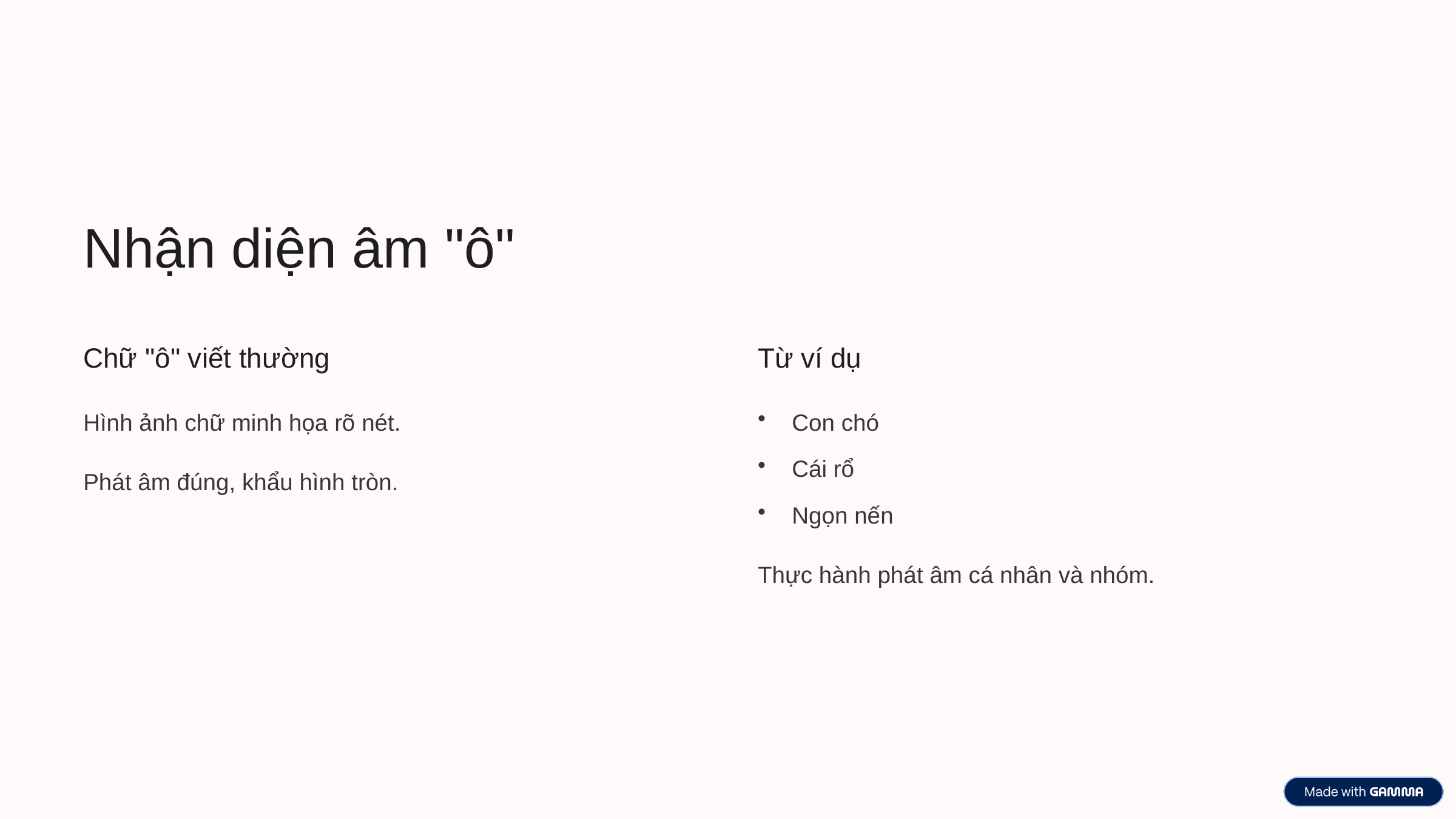

Nhận diện âm "ô"
Chữ "ô" viết thường
Từ ví dụ
Hình ảnh chữ minh họa rõ nét.
Con chó
Cái rổ
Phát âm đúng, khẩu hình tròn.
Ngọn nến
Thực hành phát âm cá nhân và nhóm.